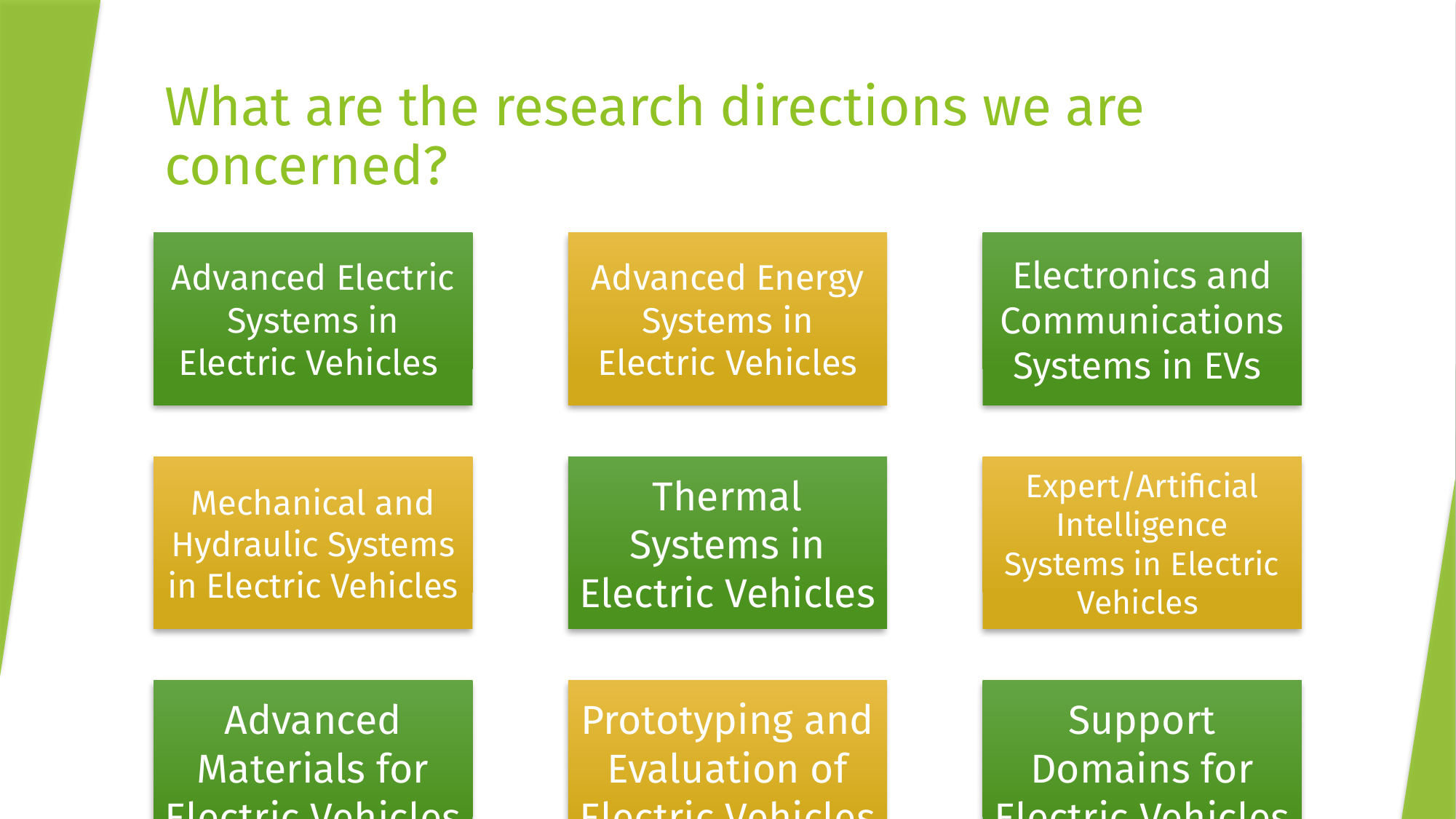

# What are the research directions we are concerned?
Advanced Electric Systems in Electric Vehicles
Advanced Energy Systems in Electric Vehicles
Electronics and Communications Systems in EVs
Mechanical and Hydraulic Systems in Electric Vehicles
Thermal Systems in Electric Vehicles
Expert/Artificial Intelligence Systems in Electric Vehicles